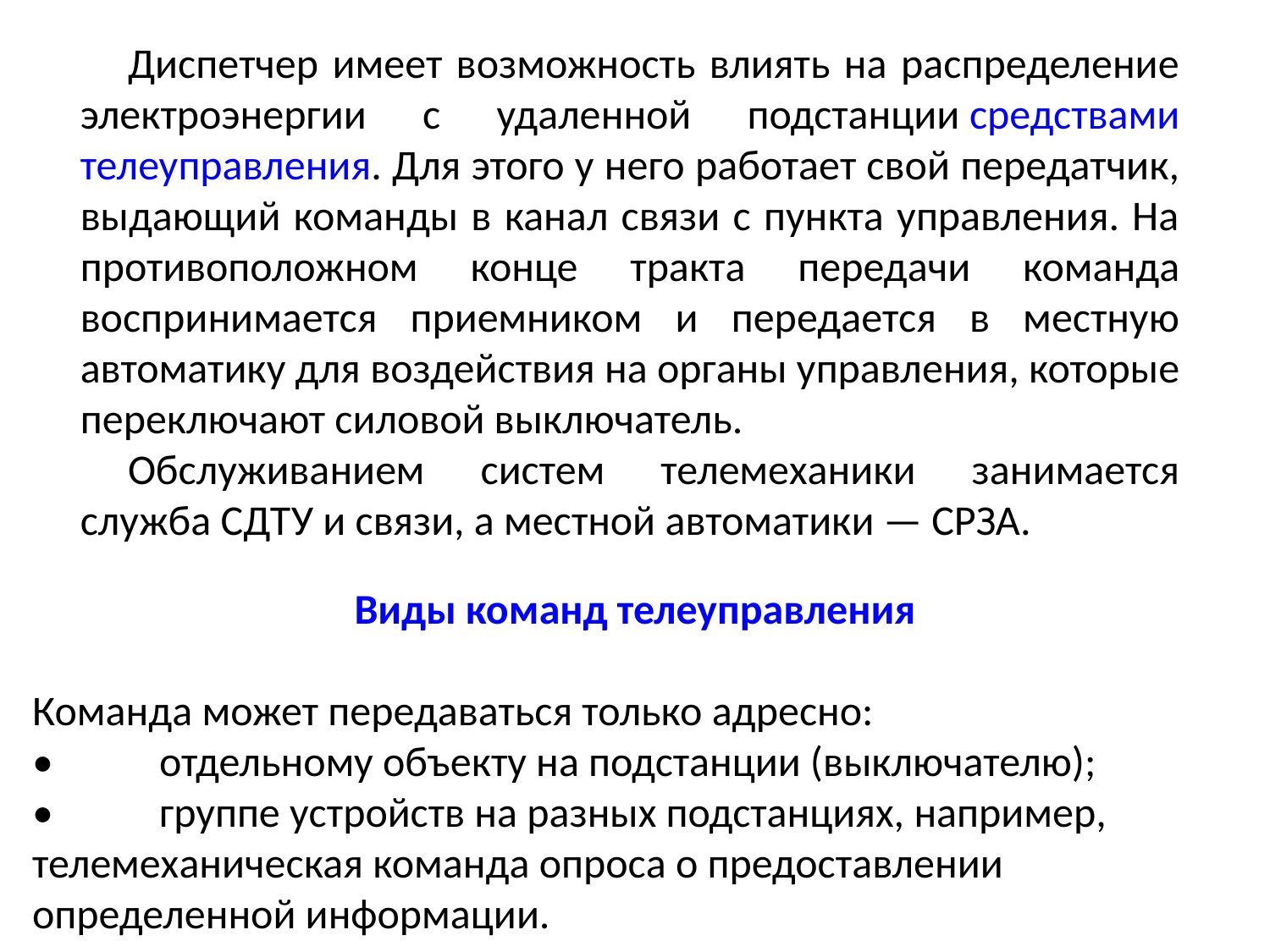

Диспетчер имеет возможность влиять на распределение электроэнергии с удаленной подстанции средствами телеуправления. Для этого у него работает свой передатчик, выдающий команды в канал связи с пункта управления. На противоположном конце тракта передачи команда воспринимается приемником и передается в местную автоматику для воздействия на органы управления, которые переключают силовой выключатель.
Обслуживанием систем телемеханики занимается служба СДТУ и связи, а местной автоматики — СРЗА.

Виды команд телеуправления

Команда может передаваться только адресно:
•	отдельному объекту на подстанции (выключателю);
•	группе устройств на разных подстанциях, например, телемеханическая команда опроса о предоставлении определенной информации.